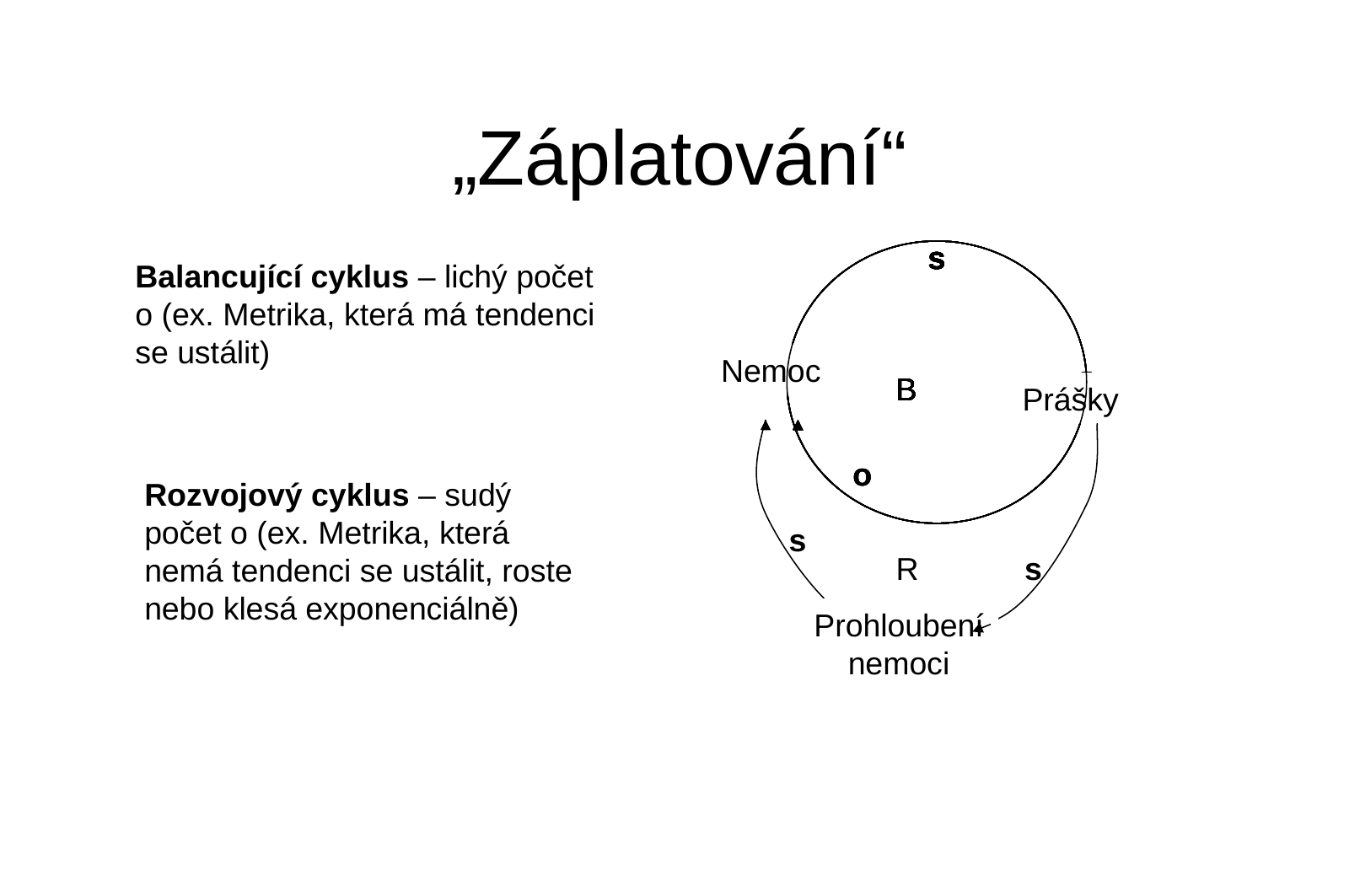

„Záplatování“

s
s
s
s
s
s
s
s
s
s

Balancující cyklus – lichý počet o (ex. Metrika, která má tendenci se ustálit)
Nemoc
Nemoc
Nemoc
Nemoc
Nemoc
Nemoc
Nemoc
Nemoc
Nemoc
Nemoc
B
B
B
B
B
B
B
B
B
Prášky
Prášky
Prášky

o
o
o
Rozvojový cyklus – sudý počet o (ex. Metrika, která nemá tendenci se ustálit, roste nebo klesá exponenciálně)
s
R
s
Prohloubení nemoci